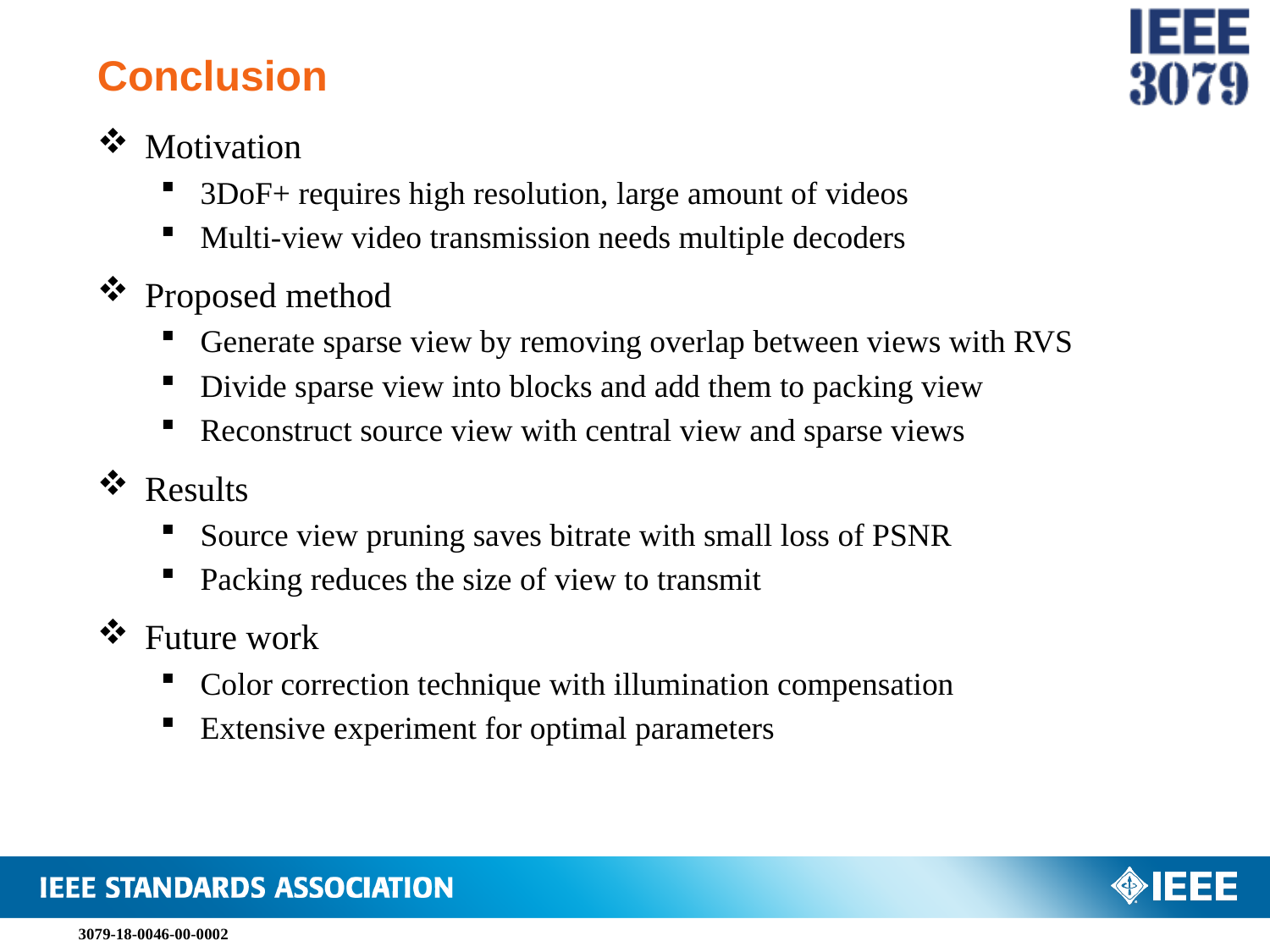

# Conclusion
Motivation
3DoF+ requires high resolution, large amount of videos
Multi-view video transmission needs multiple decoders
Proposed method
Generate sparse view by removing overlap between views with RVS
Divide sparse view into blocks and add them to packing view
Reconstruct source view with central view and sparse views
Results
Source view pruning saves bitrate with small loss of PSNR
Packing reduces the size of view to transmit
Future work
Color correction technique with illumination compensation
Extensive experiment for optimal parameters

3079-18-0046-00-0002